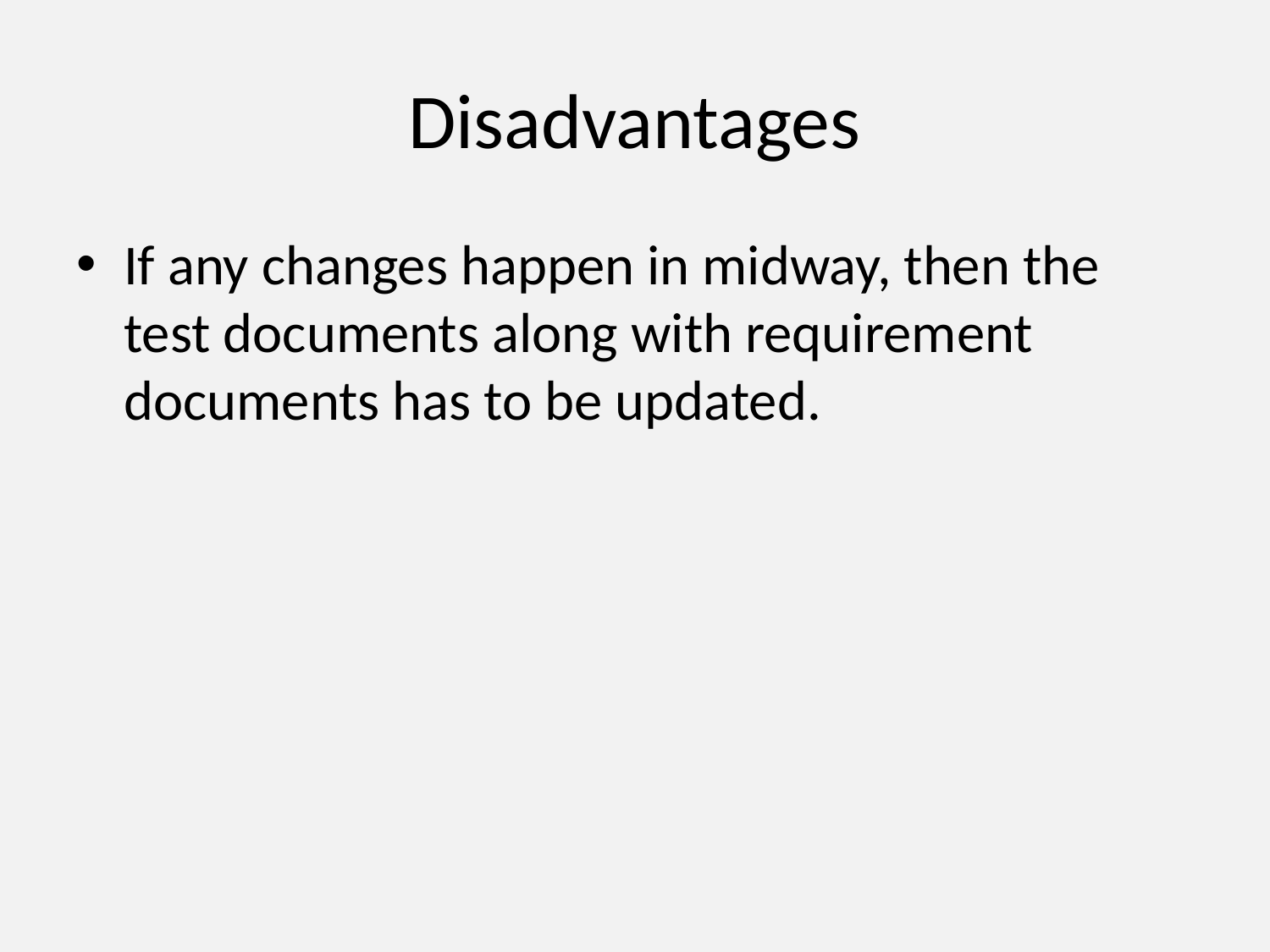

# Disadvantages
If any changes happen in midway, then the test documents along with requirement documents has to be updated.